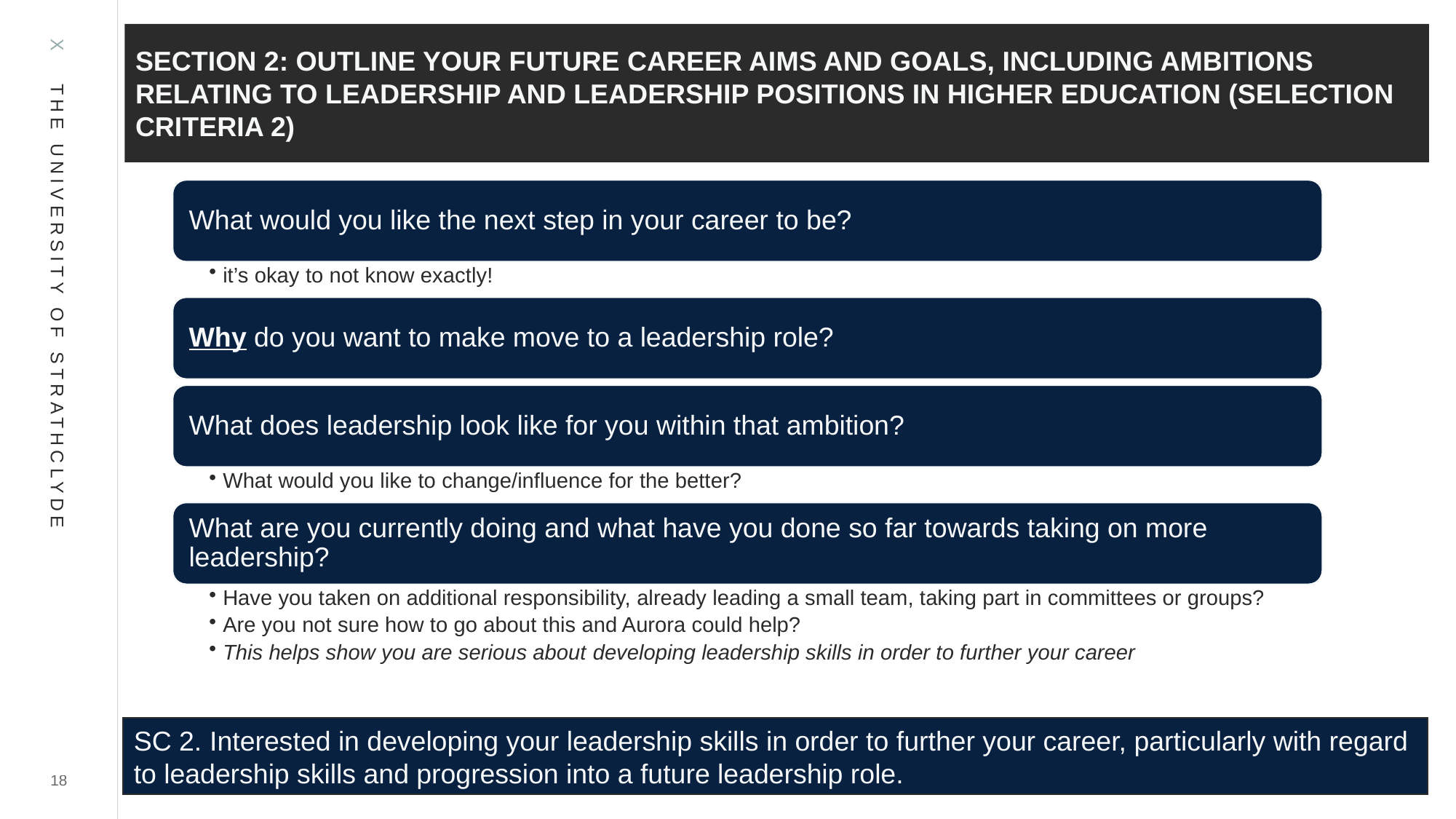

Section 2: outline your future career aims and goals, including ambitions relating to leadership and leadership positions in higher education (Selection Criteria 2)
What would you like the next step in your career to be?
it’s okay to not know exactly!
Why do you want to make move to a leadership role?
What does leadership look like for you within that ambition?
What would you like to change/influence for the better?
What are you currently doing and what have you done so far towards taking on more leadership?
Have you taken on additional responsibility, already leading a small team, taking part in committees or groups?
Are you not sure how to go about this and Aurora could help?
This helps show you are serious about developing leadership skills in order to further your career
SC 2. Interested in developing your leadership skills in order to further your career, particularly with regard to leadership skills and progression into a future leadership role.
18